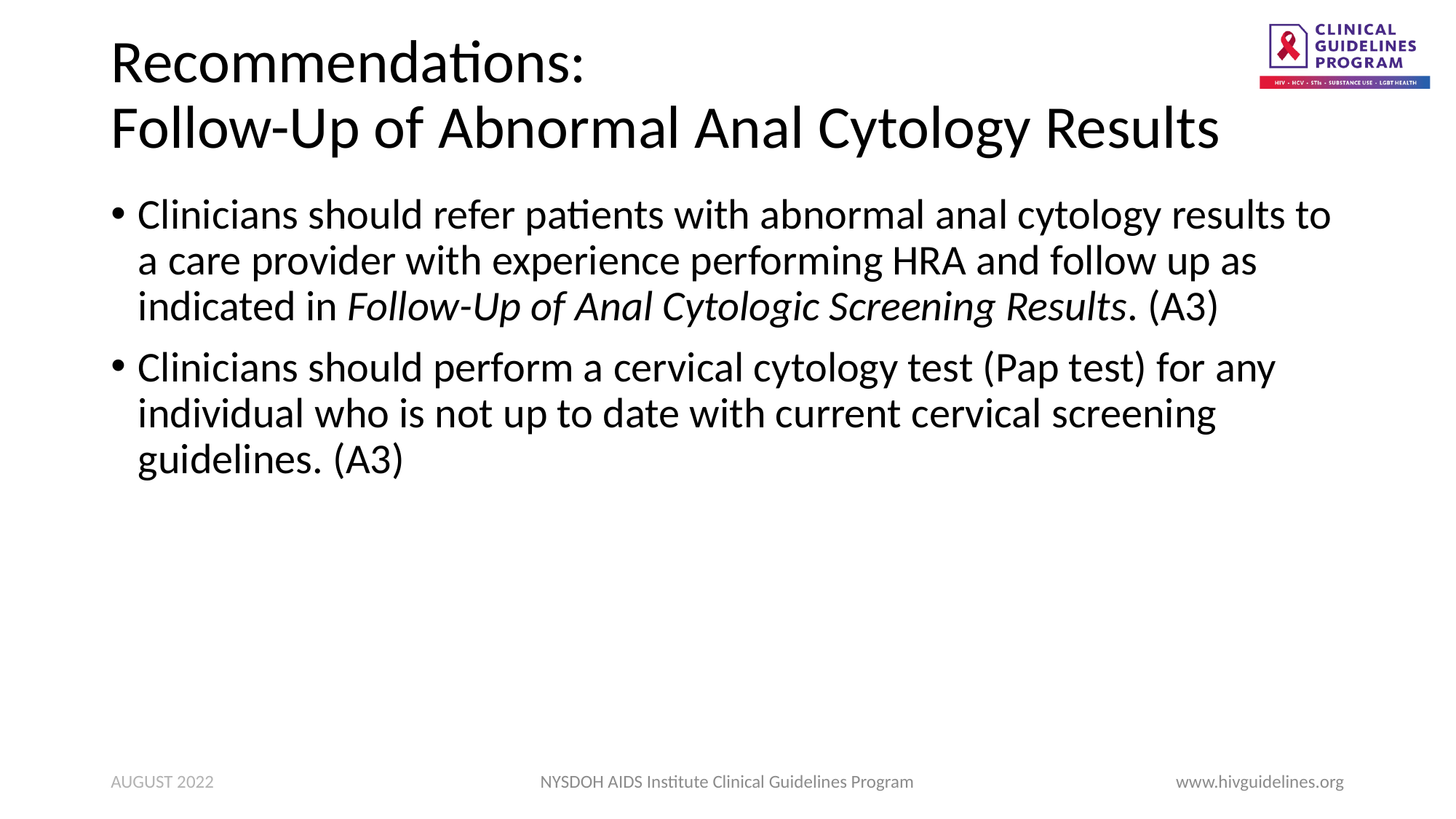

# Recommendations: Follow-Up of Abnormal Anal Cytology Results
Clinicians should refer patients with abnormal anal cytology results to a care provider with experience performing HRA and follow up as indicated in Follow-Up of Anal Cytologic Screening Results. (A3)
Clinicians should perform a cervical cytology test (Pap test) for any individual who is not up to date with current cervical screening guidelines. (A3)
AUGUST 2022
NYSDOH AIDS Institute Clinical Guidelines Program
www.hivguidelines.org